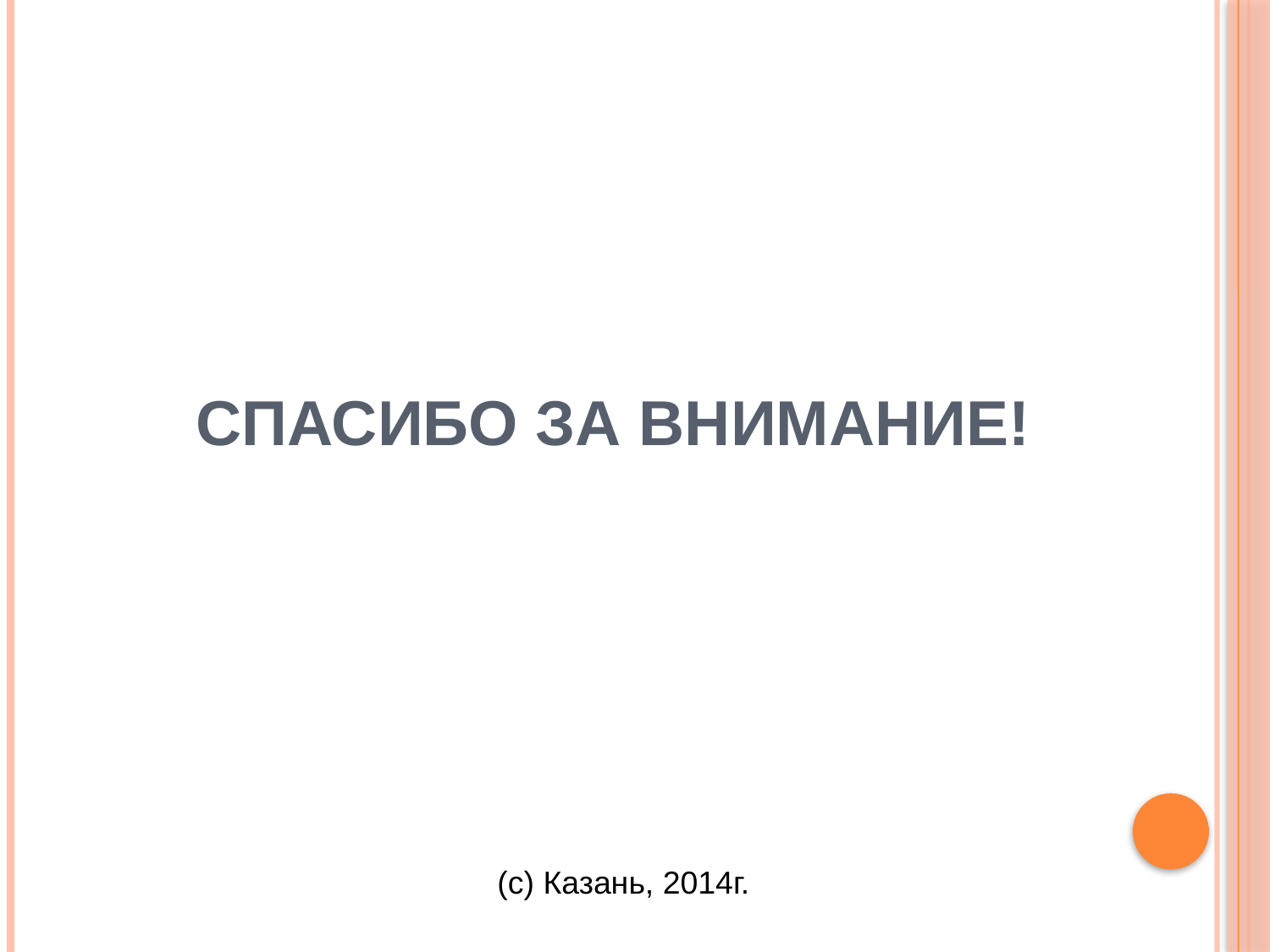

# Спасибо за внимание!
(с) Казань, 2014г.